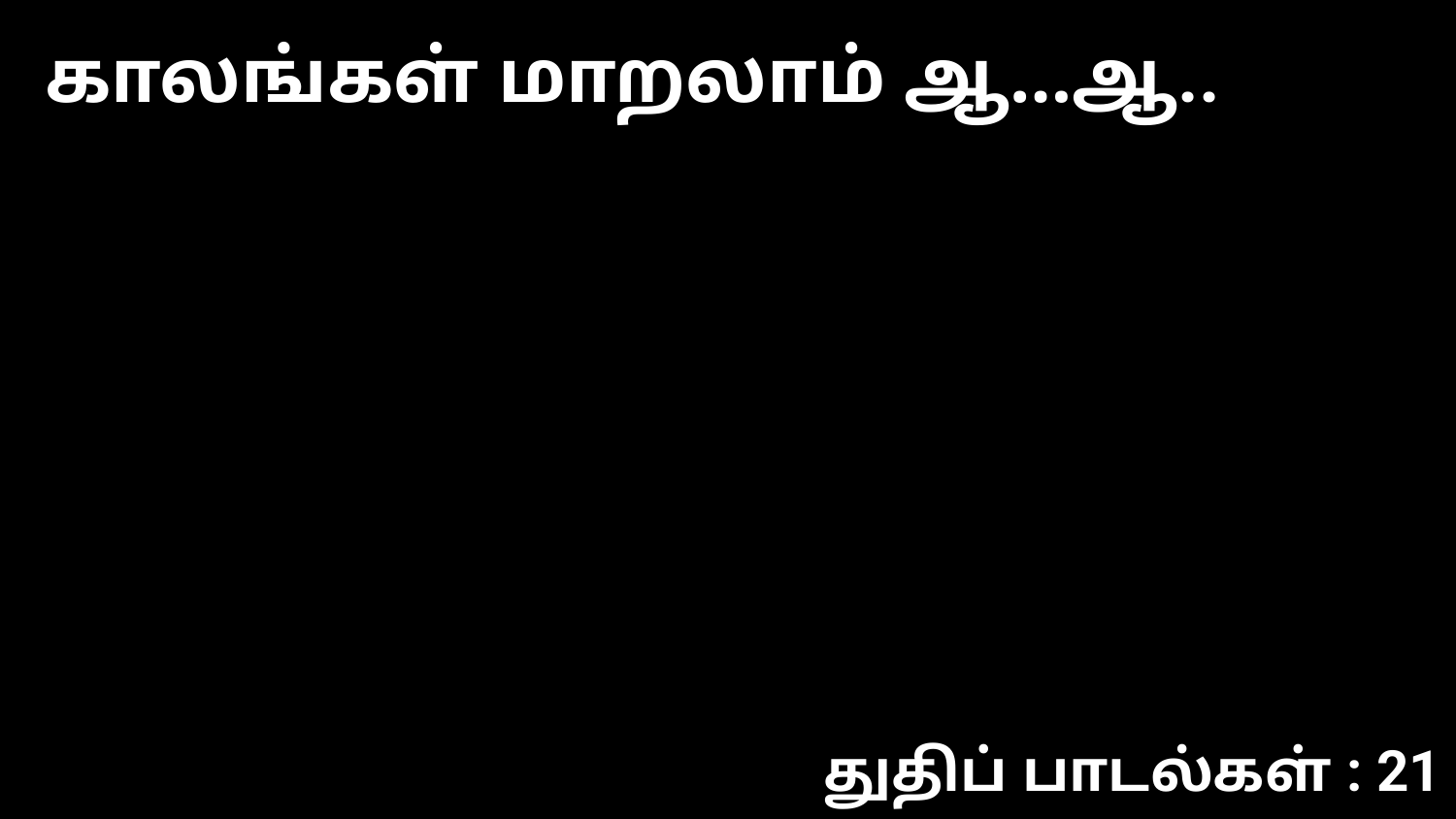

காலங்கள் மாறலாம் ஆ…ஆ..
துதிப் பாடல்கள் : 21